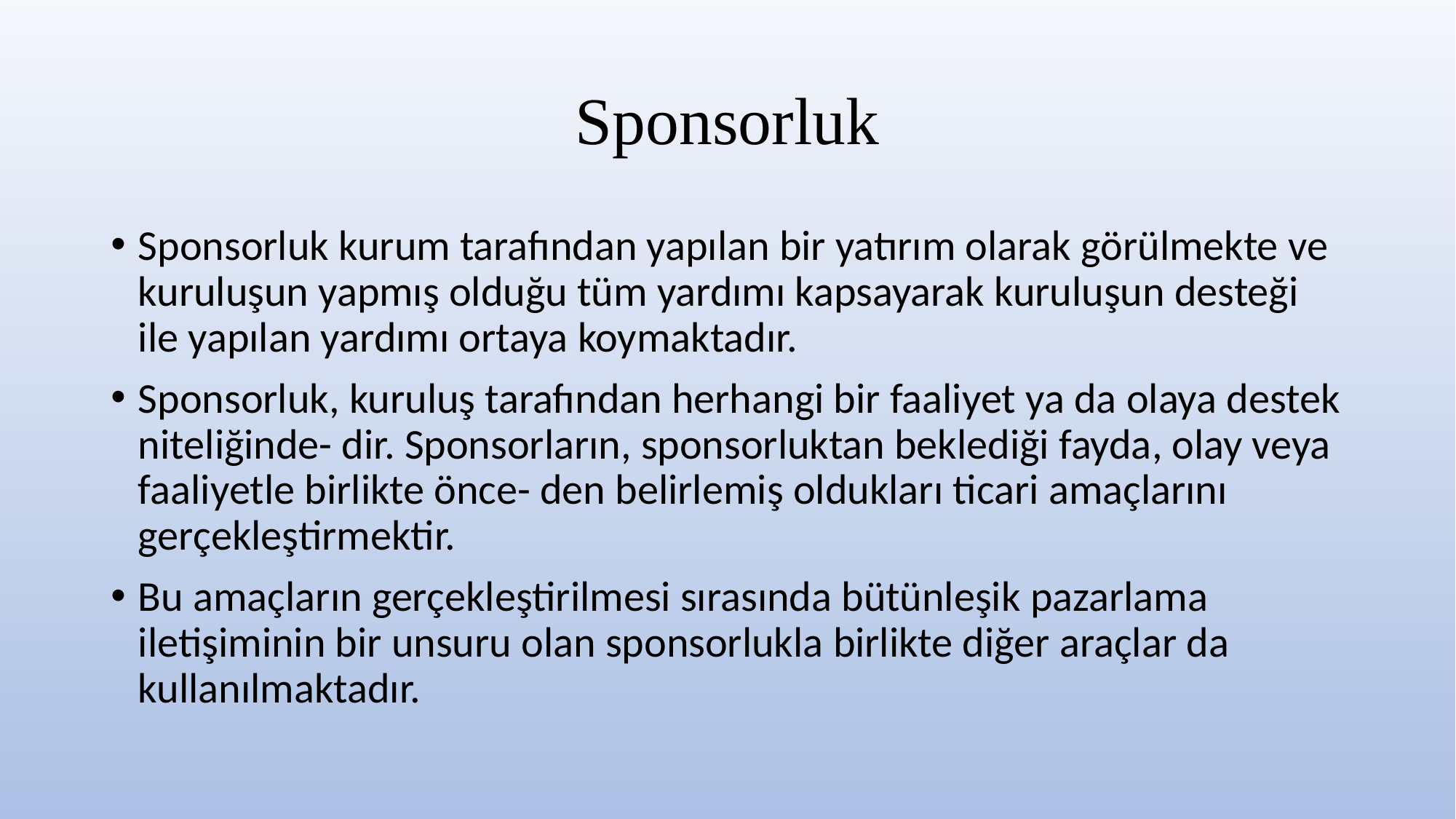

# Sponsorluk
Sponsorluk kurum tarafından yapılan bir yatırım olarak görülmekte ve kuruluşun yapmış olduğu tüm yardımı kapsayarak kuruluşun desteği ile yapılan yardımı ortaya koymaktadır.
Sponsorluk, kuruluş tarafından herhangi bir faaliyet ya da olaya destek niteliğinde- dir. Sponsorların, sponsorluktan beklediği fayda, olay veya faaliyetle birlikte önce- den belirlemiş oldukları ticari amaçlarını gerçekleştirmektir.
Bu amaçların gerçekleştirilmesi sırasında bütünleşik pazarlama iletişiminin bir unsuru olan sponsorlukla birlikte diğer araçlar da kullanılmaktadır.